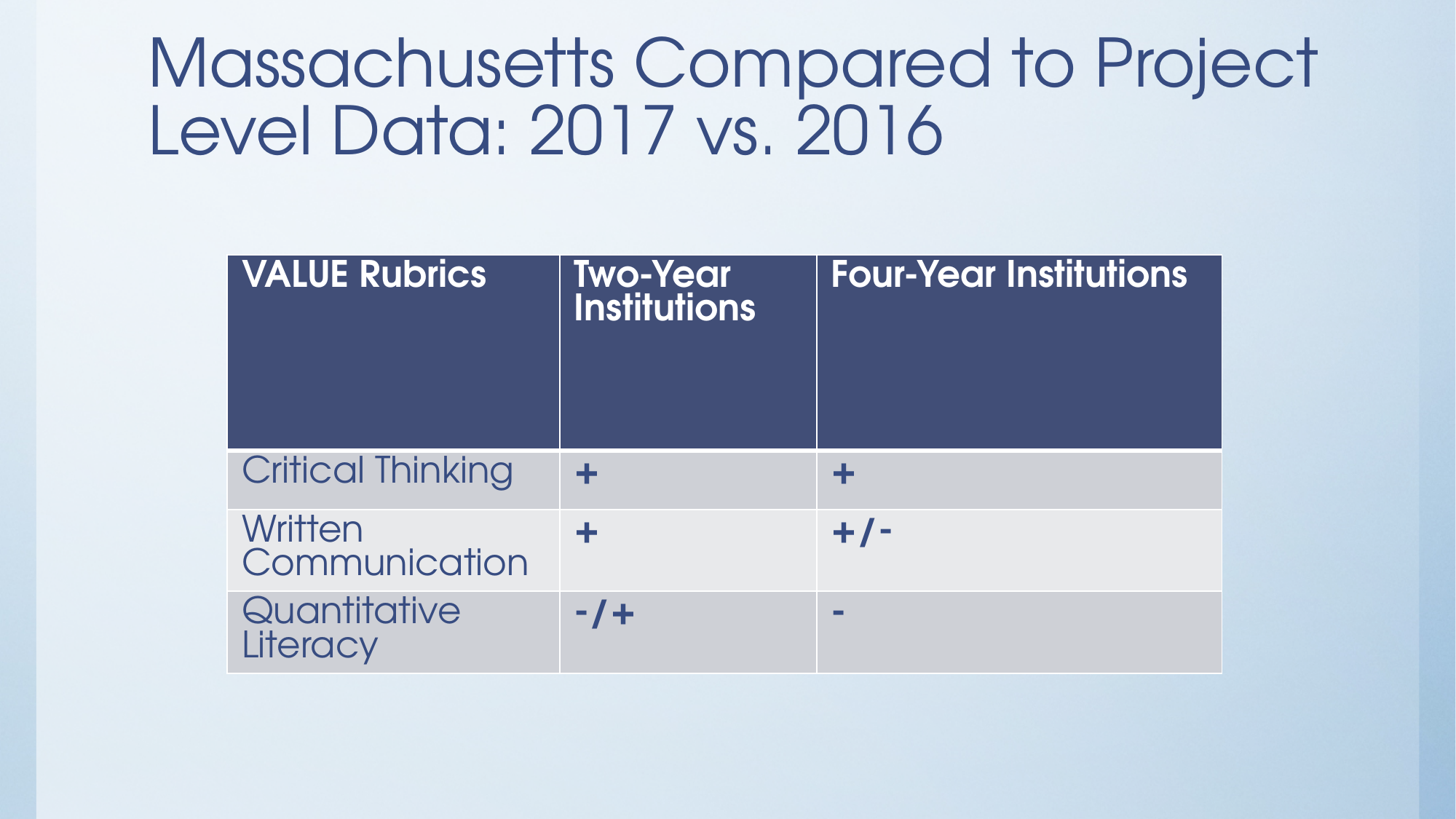

# Massachusetts Compared to Project Level Data: 2017 vs. 2016
| VALUE Rubrics | Two-Year Institutions | Four-Year Institutions |
| --- | --- | --- |
| Critical Thinking | + | + |
| Written Communication | + | +/- |
| Quantitative Literacy | -/+ | - |